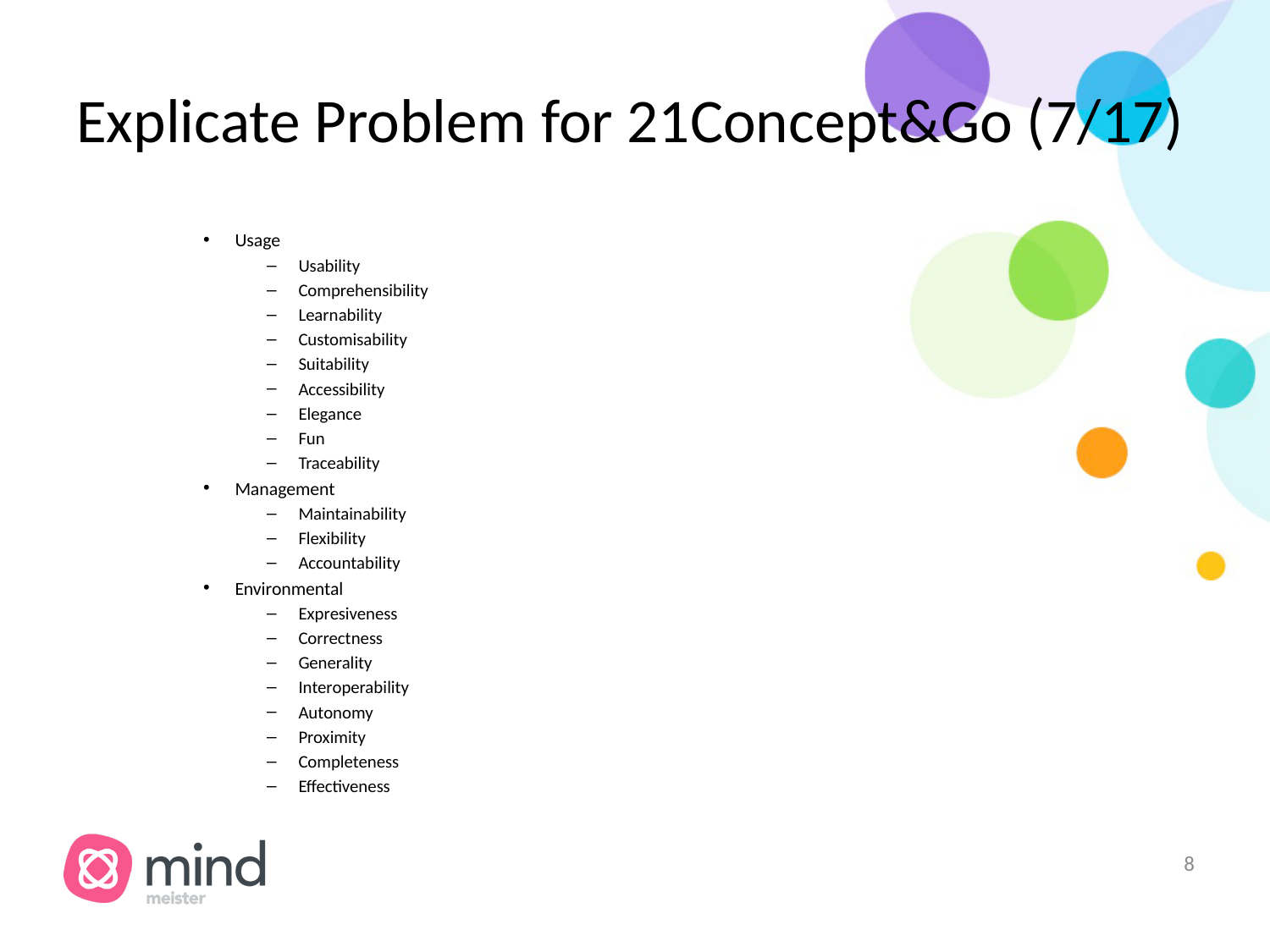

# Explicate Problem for 21Concept&Go (7/17)
Usage
Usability
Comprehensibility
Learnability
Customisability
Suitability
Accessibility
Elegance
Fun
Traceability
Management
Maintainability
Flexibility
Accountability
Environmental
Expresiveness
Correctness
Generality
Interoperability
Autonomy
Proximity
Completeness
Effectiveness
8